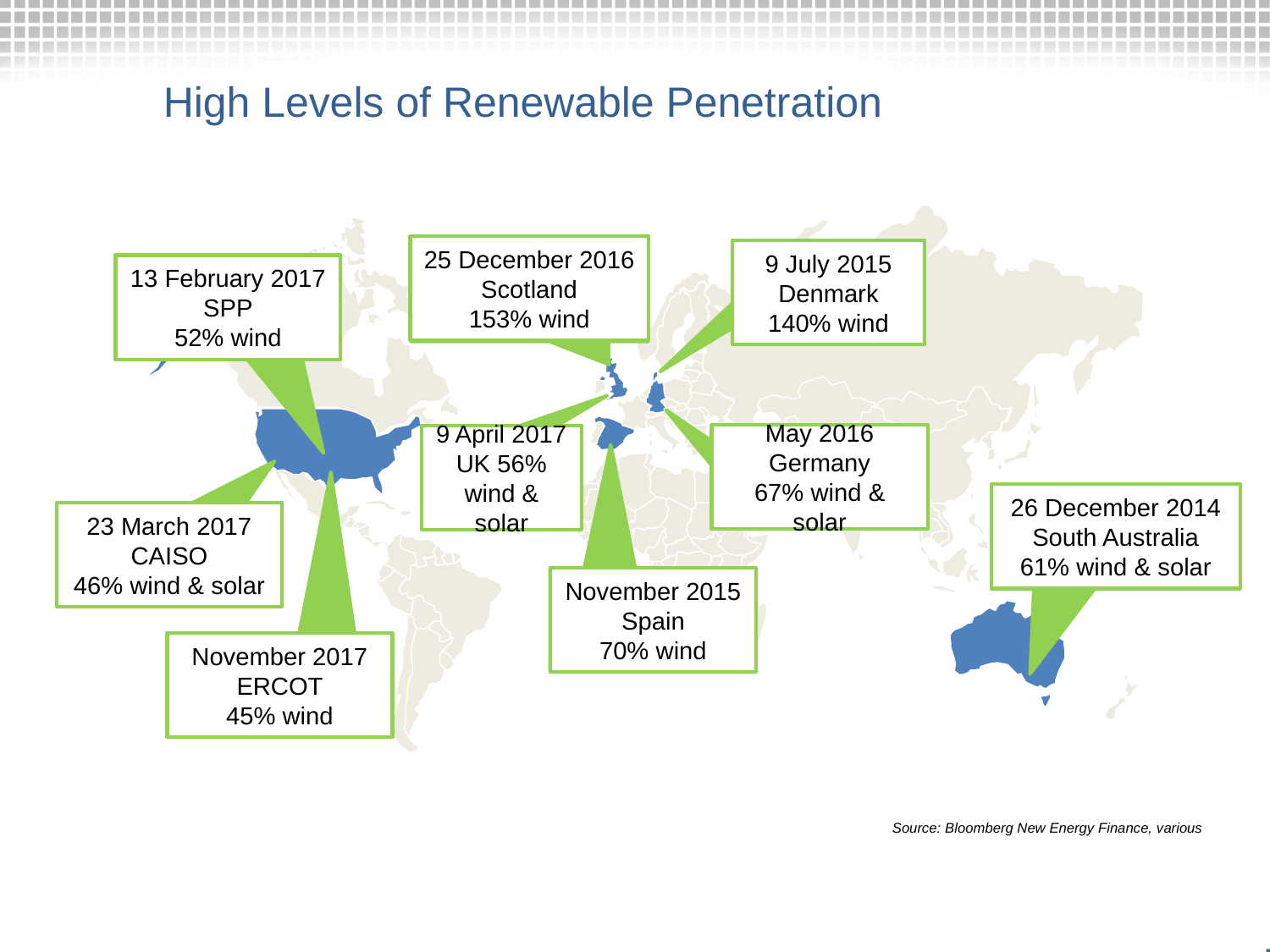

#
High Levels of Renewable Penetration

25 December 2016
Scotland
153% wind

9 July 2015
Denmark 140% wind

13 February 2017
SPP
52% wind

May 2016
Germany
67% wind & solar

9 April 2017
UK 56% wind & solar

26 December 2014
South Australia
61% wind & solar

23 March 2017
CAISO
46% wind & solar

November 2015
Spain
70% wind

November 2017
ERCOT
45% wind

Source: Bloomberg New Energy Finance, various